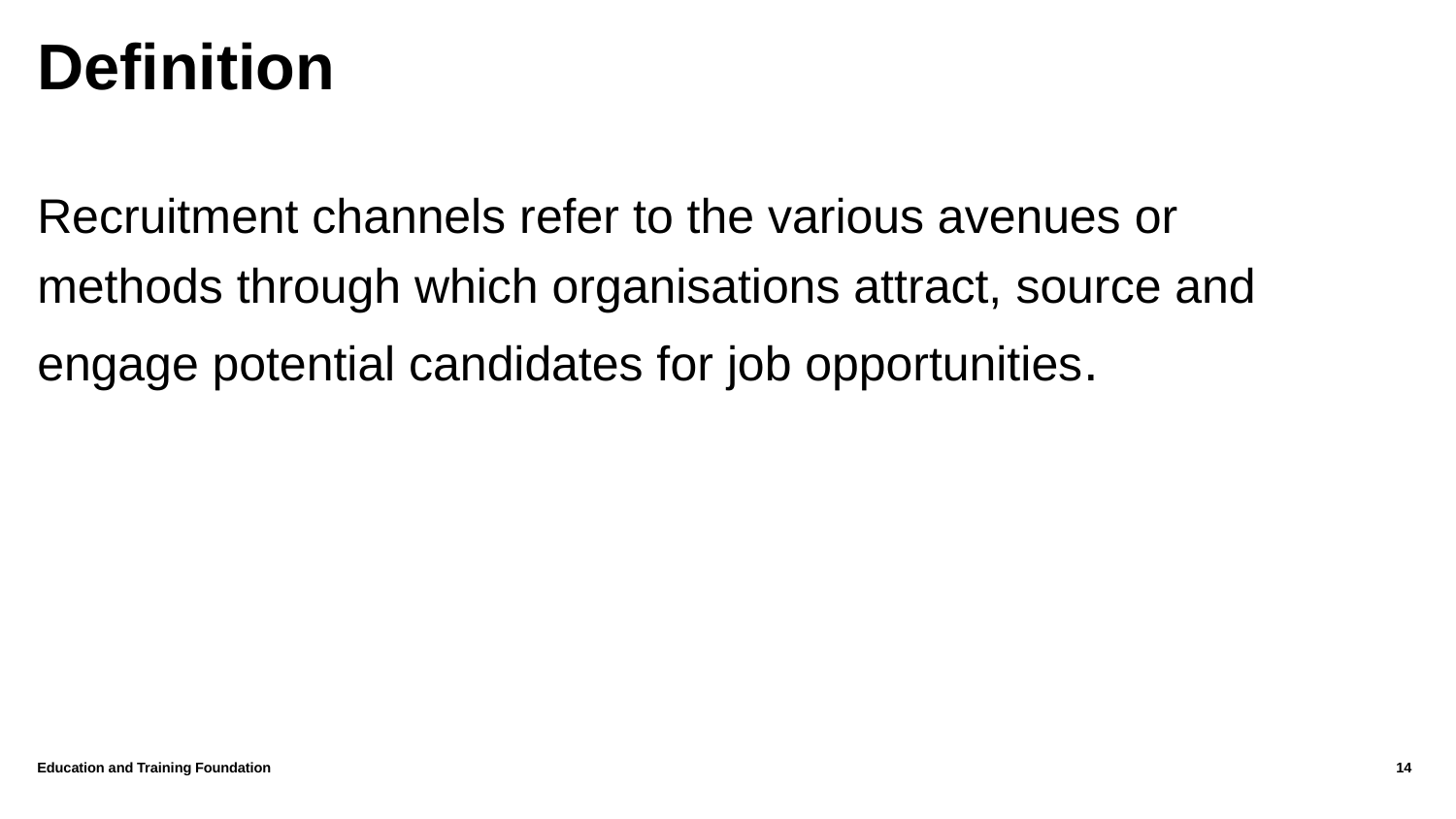

# Definition
Recruitment channels refer to the various avenues or methods through which organisations attract, source and engage potential candidates for job opportunities.
Education and Training Foundation
14